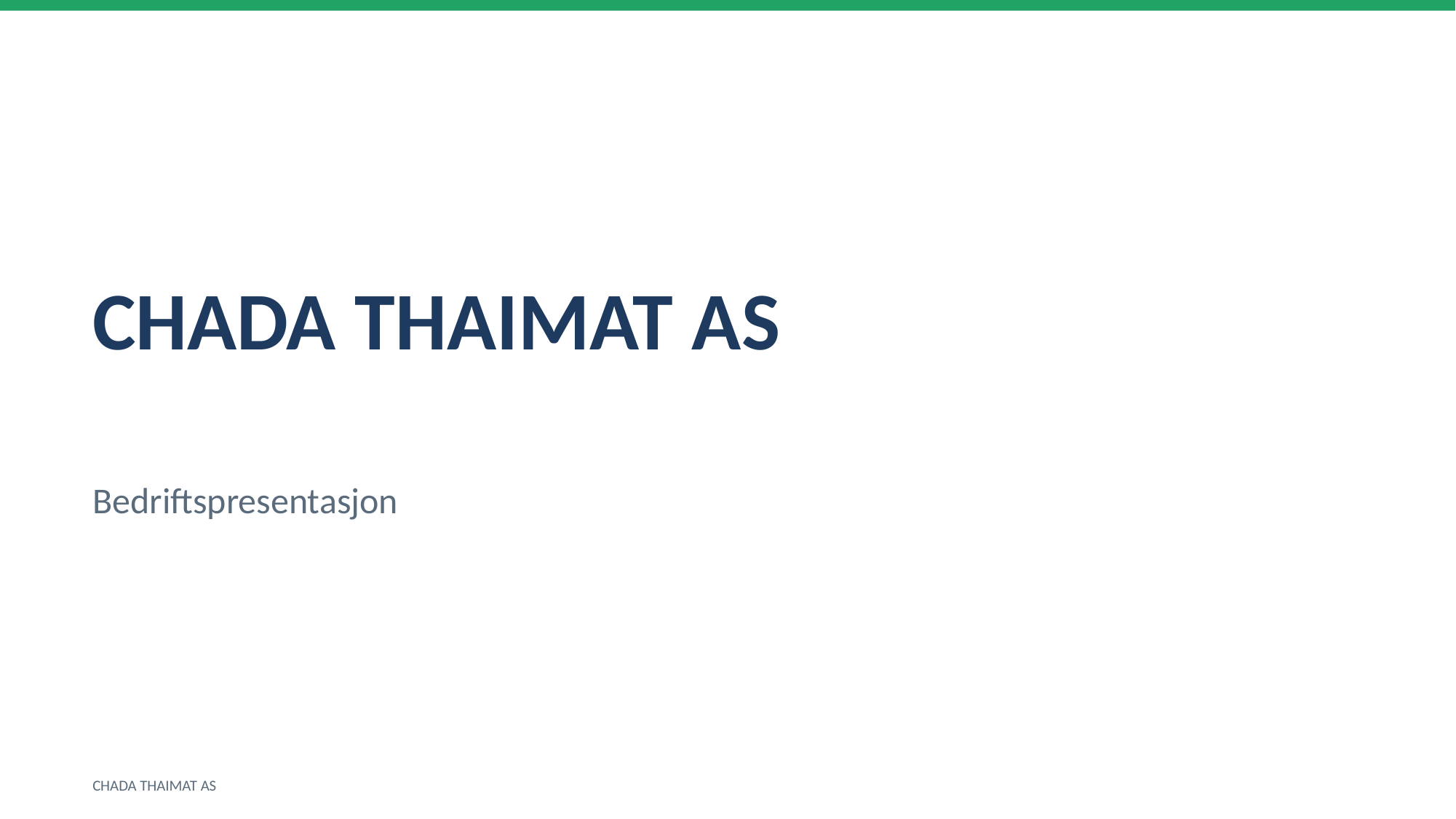

CHADA THAIMAT AS
Bedriftspresentasjon
CHADA THAIMAT AS